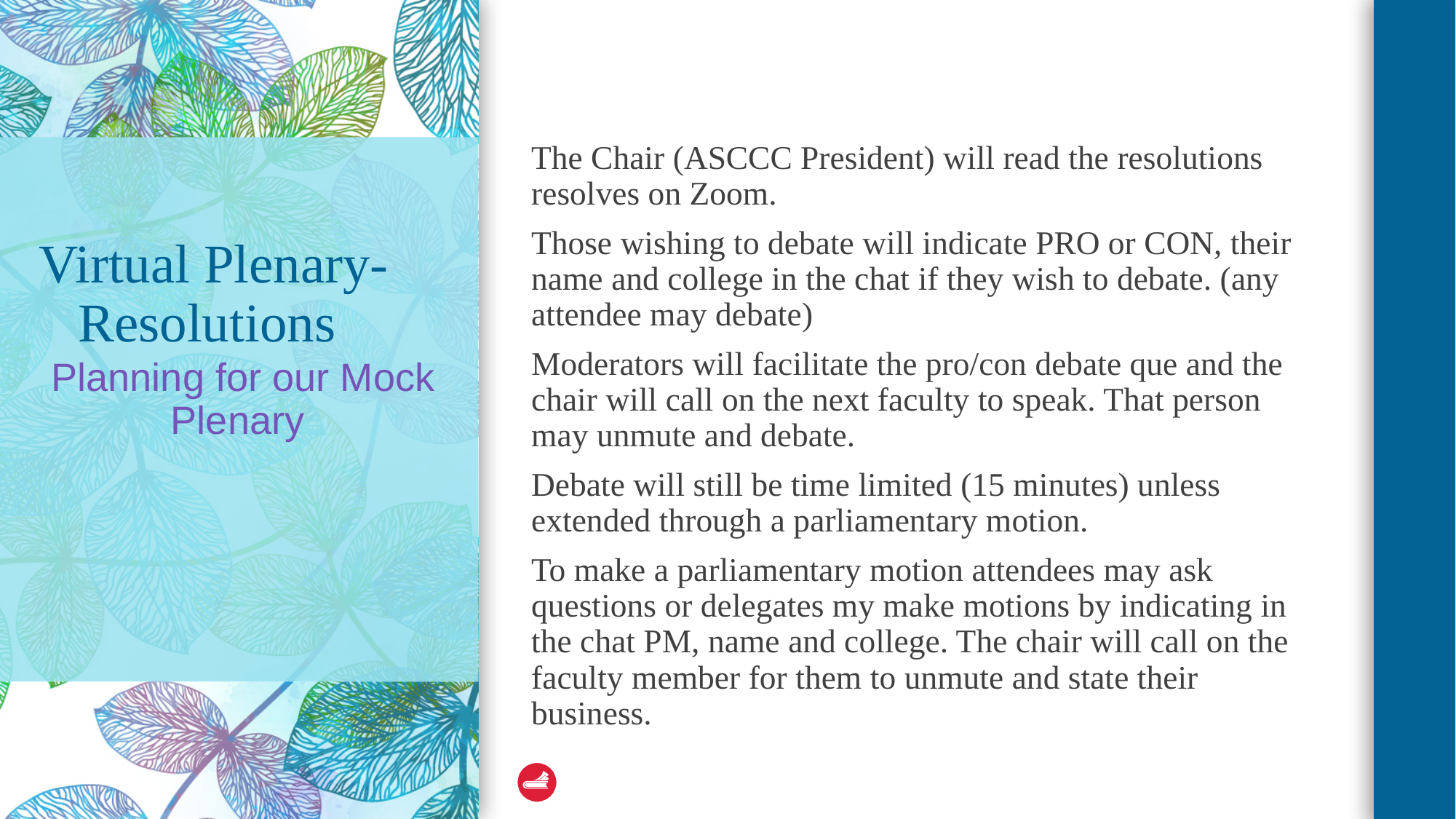

The Chair (ASCCC President) will read the resolutions resolves on Zoom.
Those wishing to debate will indicate PRO or CON, their name and college in the chat if they wish to debate. (any attendee may debate)
Moderators will facilitate the pro/con debate que and the chair will call on the next faculty to speak. That person may unmute and debate.
Debate will still be time limited (15 minutes) unless extended through a parliamentary motion.
To make a parliamentary motion attendees may ask questions or delegates my make motions by indicating in the chat PM, name and college. The chair will call on the faculty member for them to unmute and state their business.
# Virtual Plenary- Resolutions
Planning for our Mock Plenary